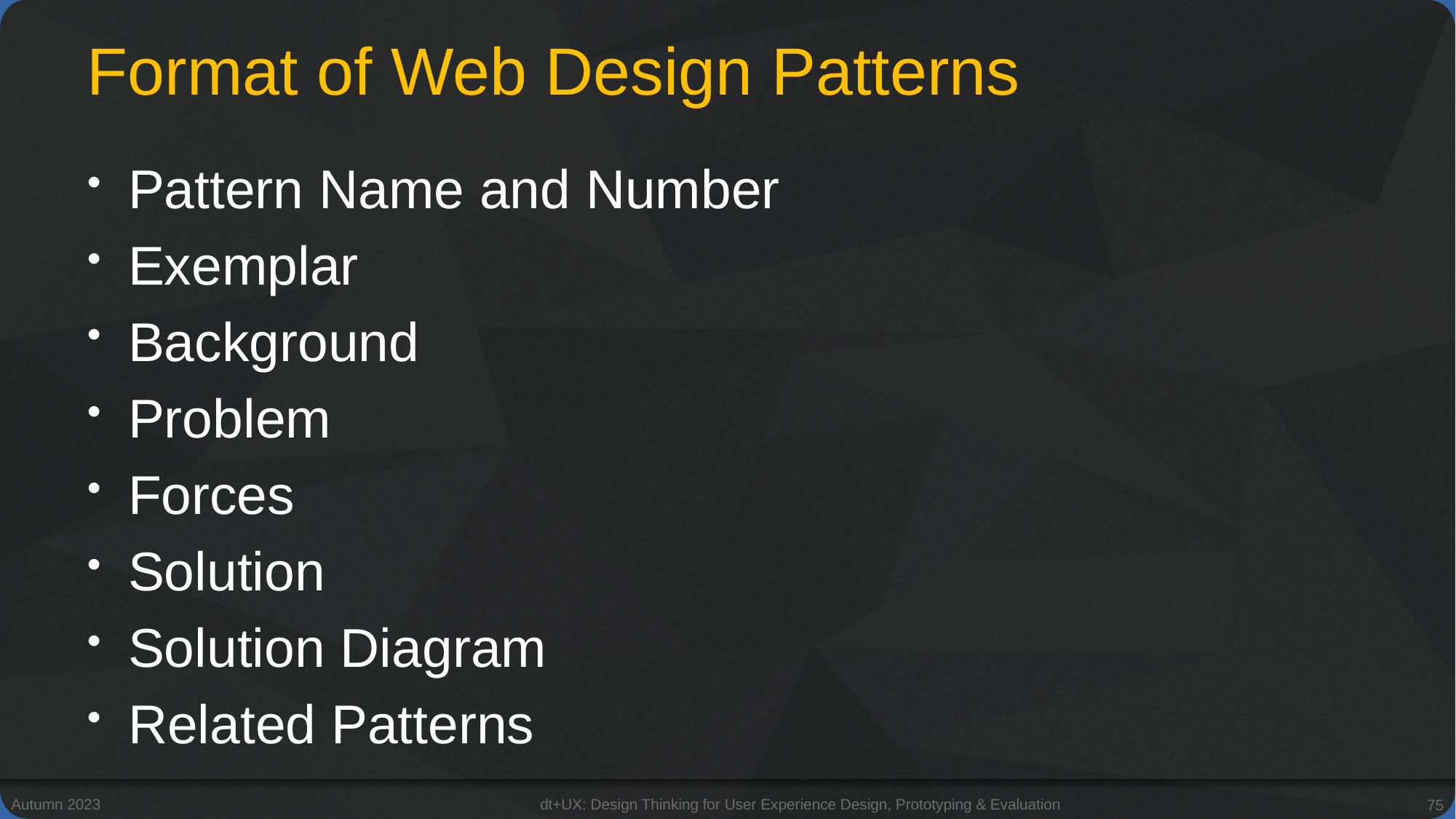

# Format of Web Design Patterns
Pattern Name and Number
Exemplar
Background
Problem
Forces
Solution
Solution Diagram
Related Patterns

Autumn 2023
dt+UX: Design Thinking for User Experience Design, Prototyping & Evaluation
75